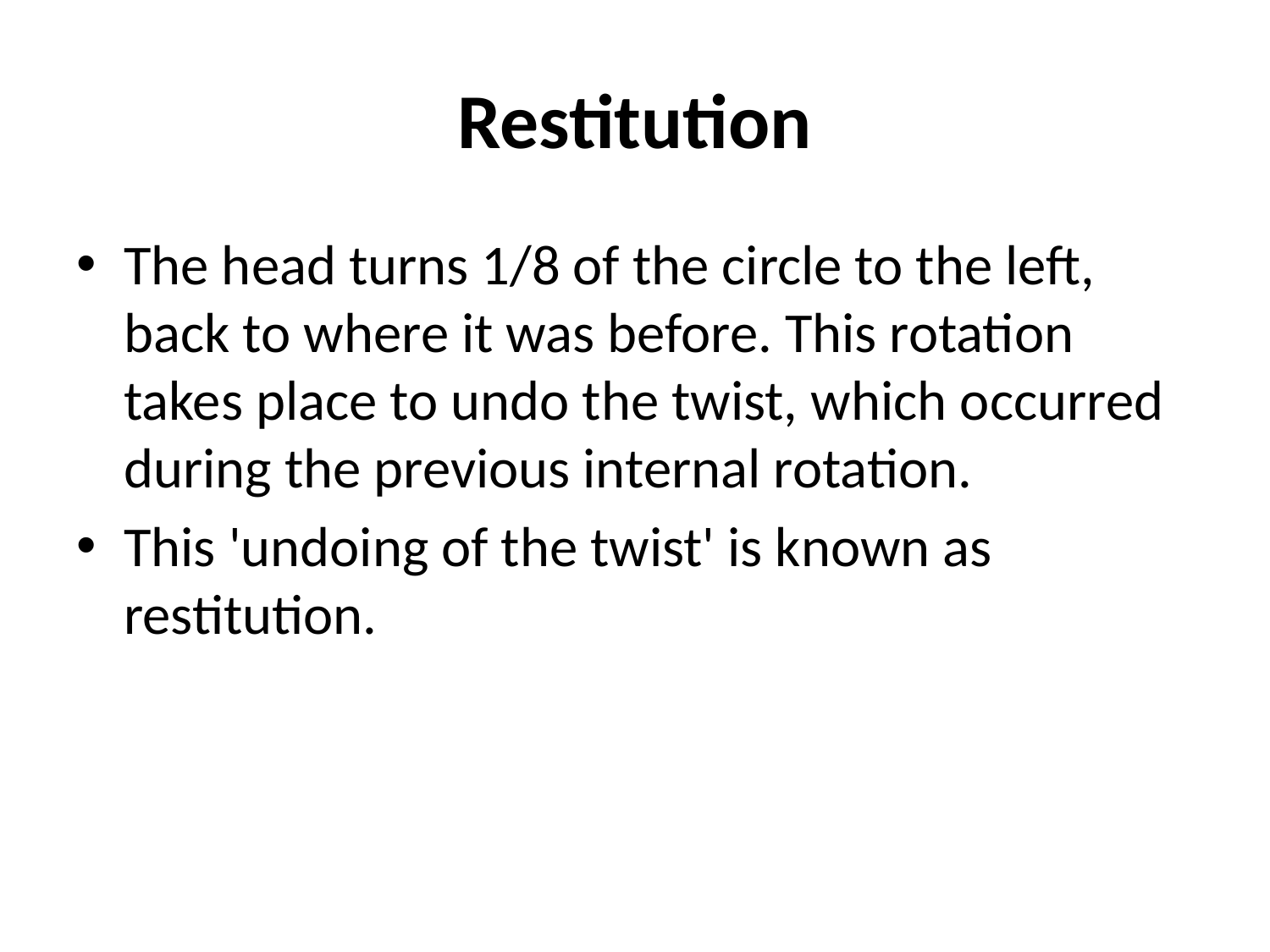

# Restitution
The head turns 1/8 of the circle to the left, back to where it was before. This rotation takes place to undo the twist, which occurred during the previous internal rotation.
This 'undoing of the twist' is known as restitution.